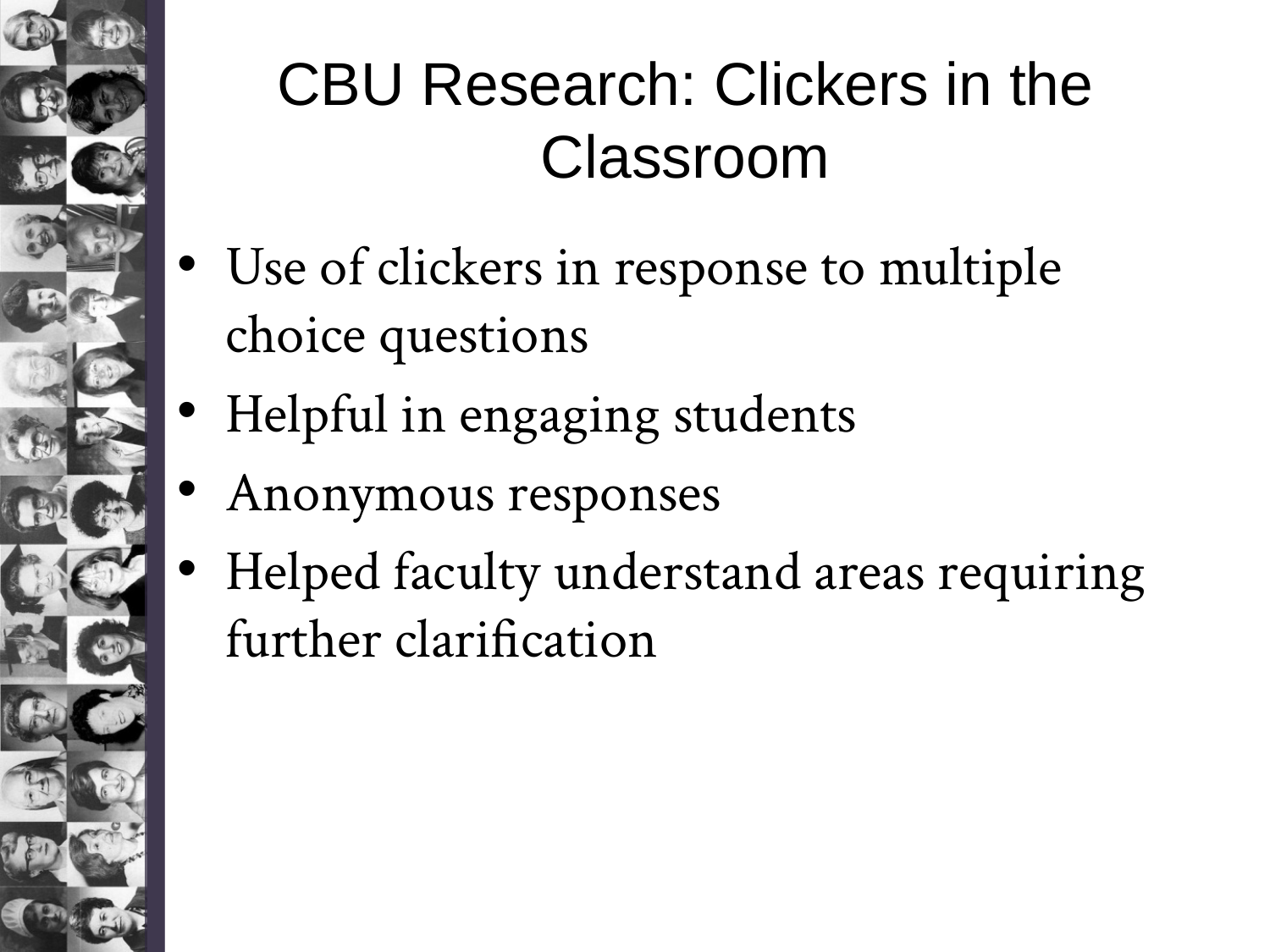

# CBU Research: Clickers in the Classroom
Use of clickers in response to multiple choice questions
Helpful in engaging students
Anonymous responses
Helped faculty understand areas requiring further clarification